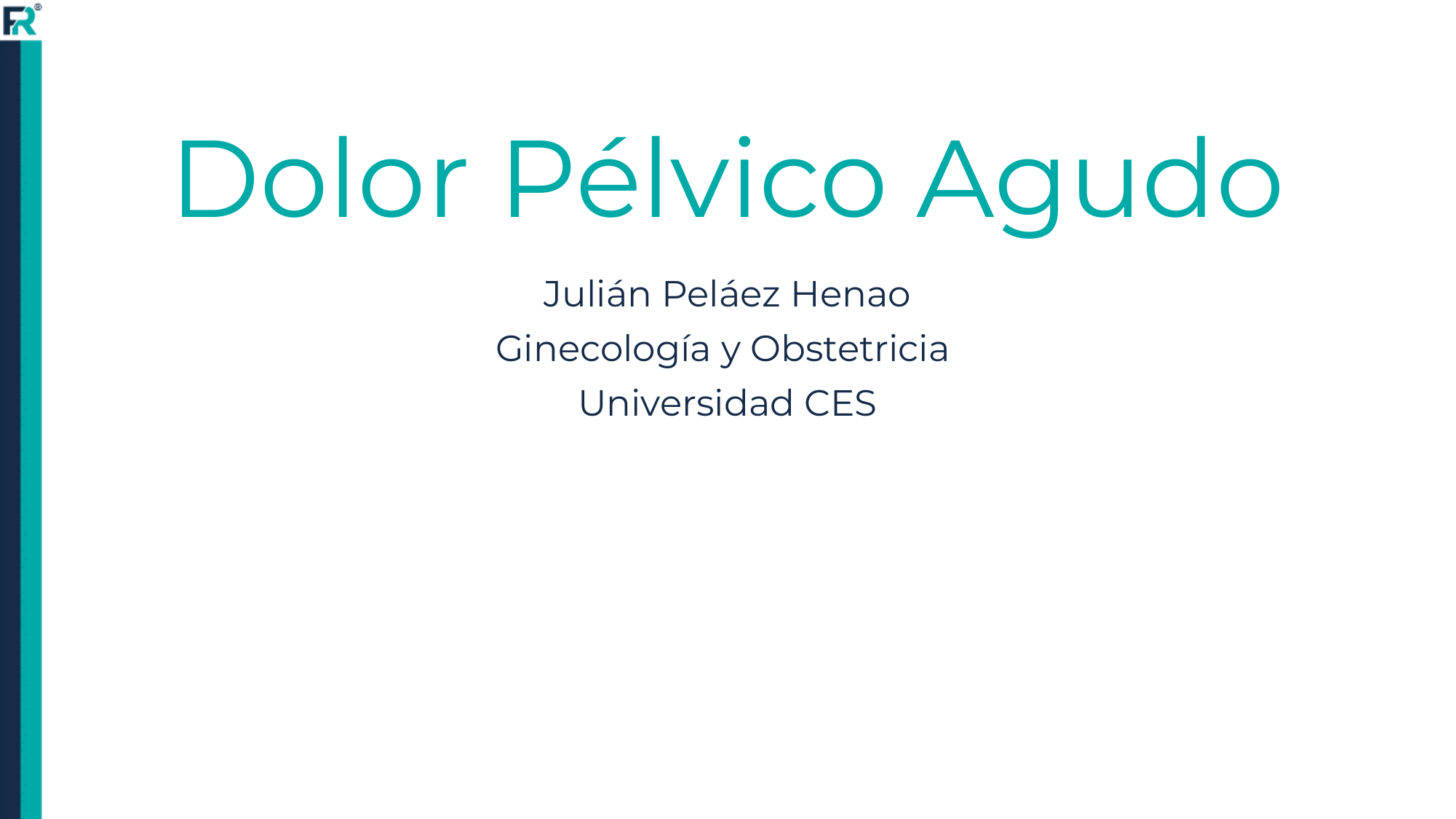

# Dolor Pélvico Agudo
Julián Peláez Henao
Ginecología y Obstetricia
Universidad CES